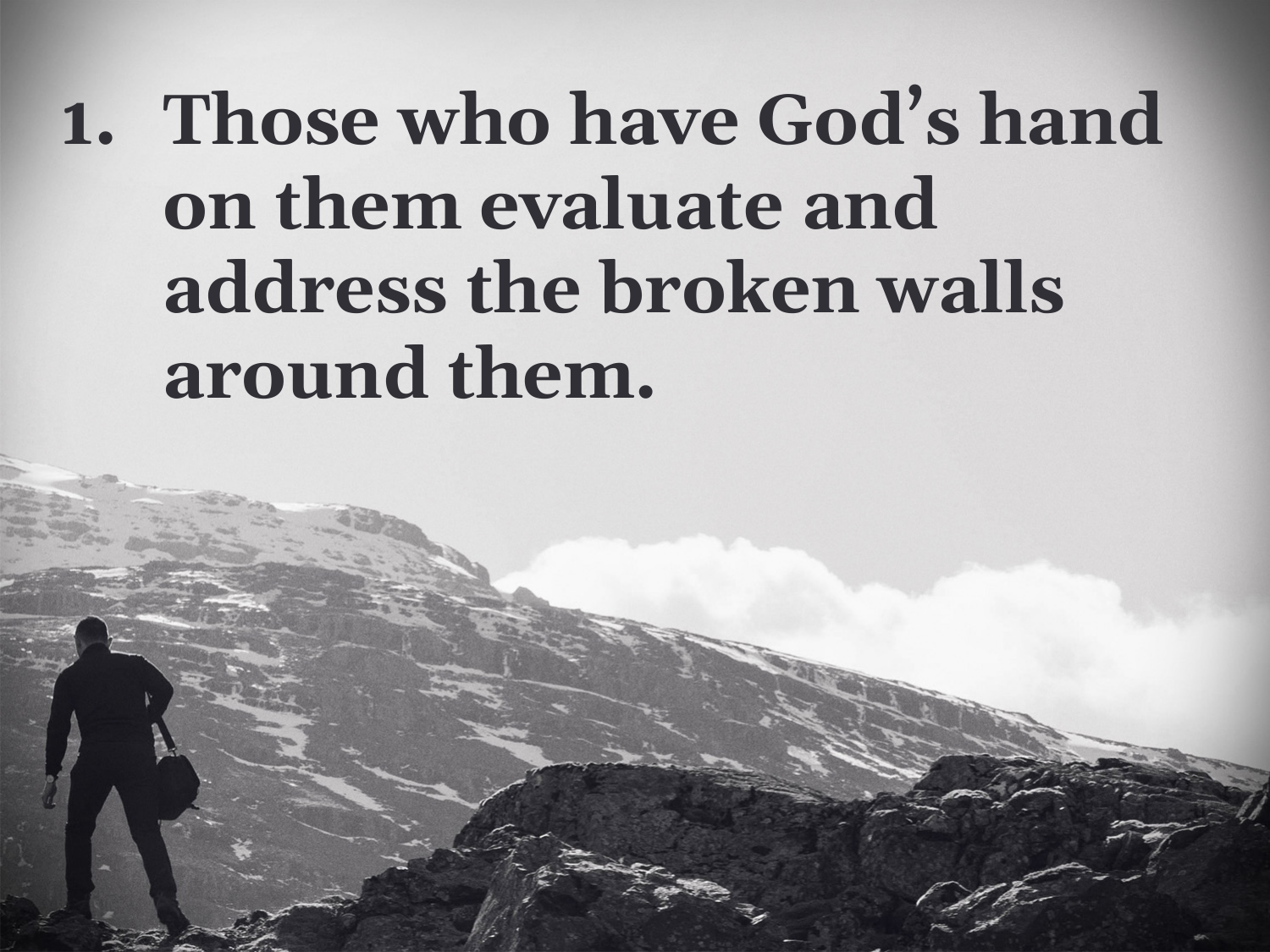

Those who have God’s hand on them evaluate and address the broken walls around them.